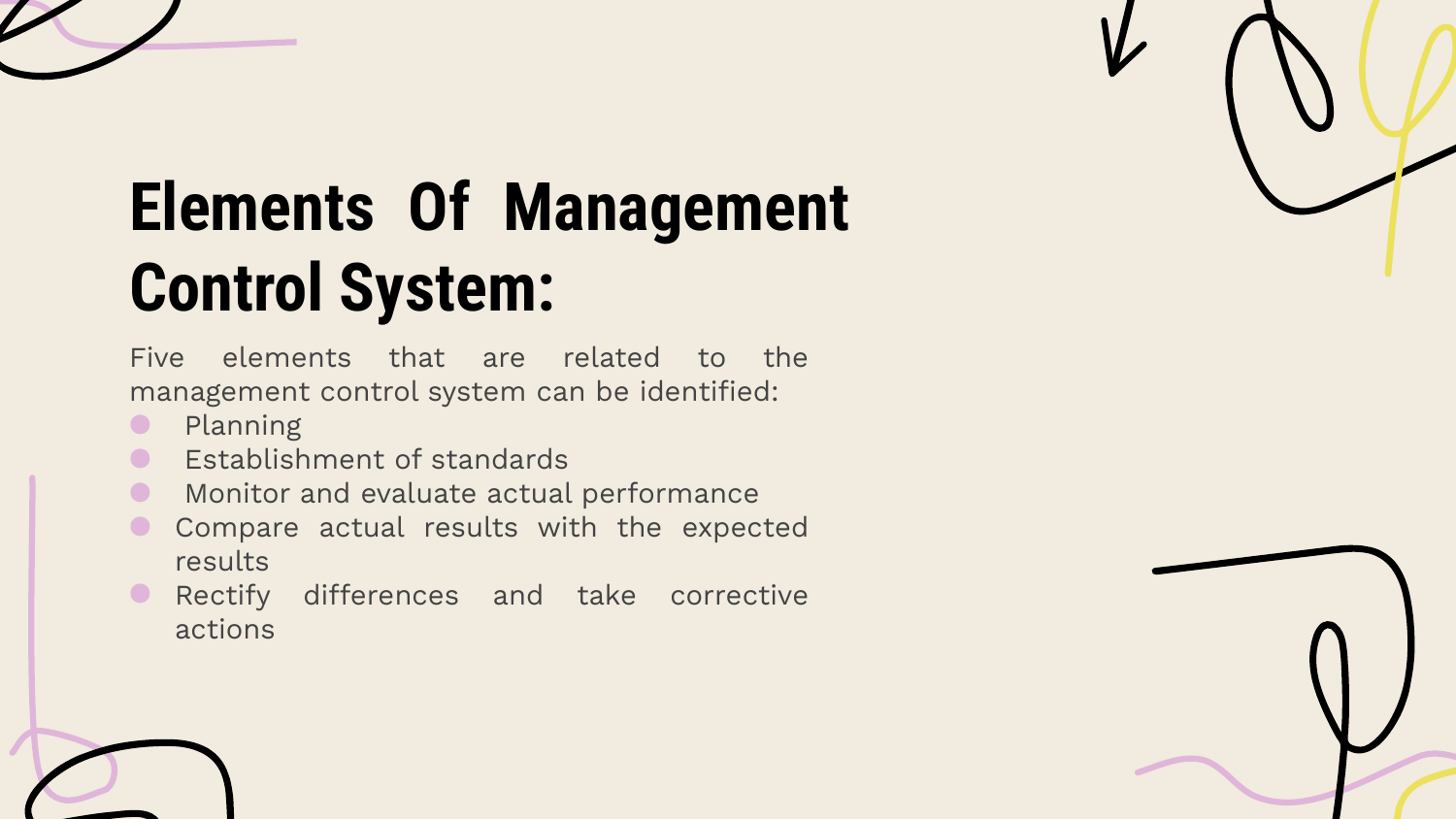

# Elements Of Management Control System:
Five elements that are related to the management control system can be identified:
 Planning
 Establishment of standards
 Monitor and evaluate actual performance
Compare actual results with the expected results
Rectify differences and take corrective actions